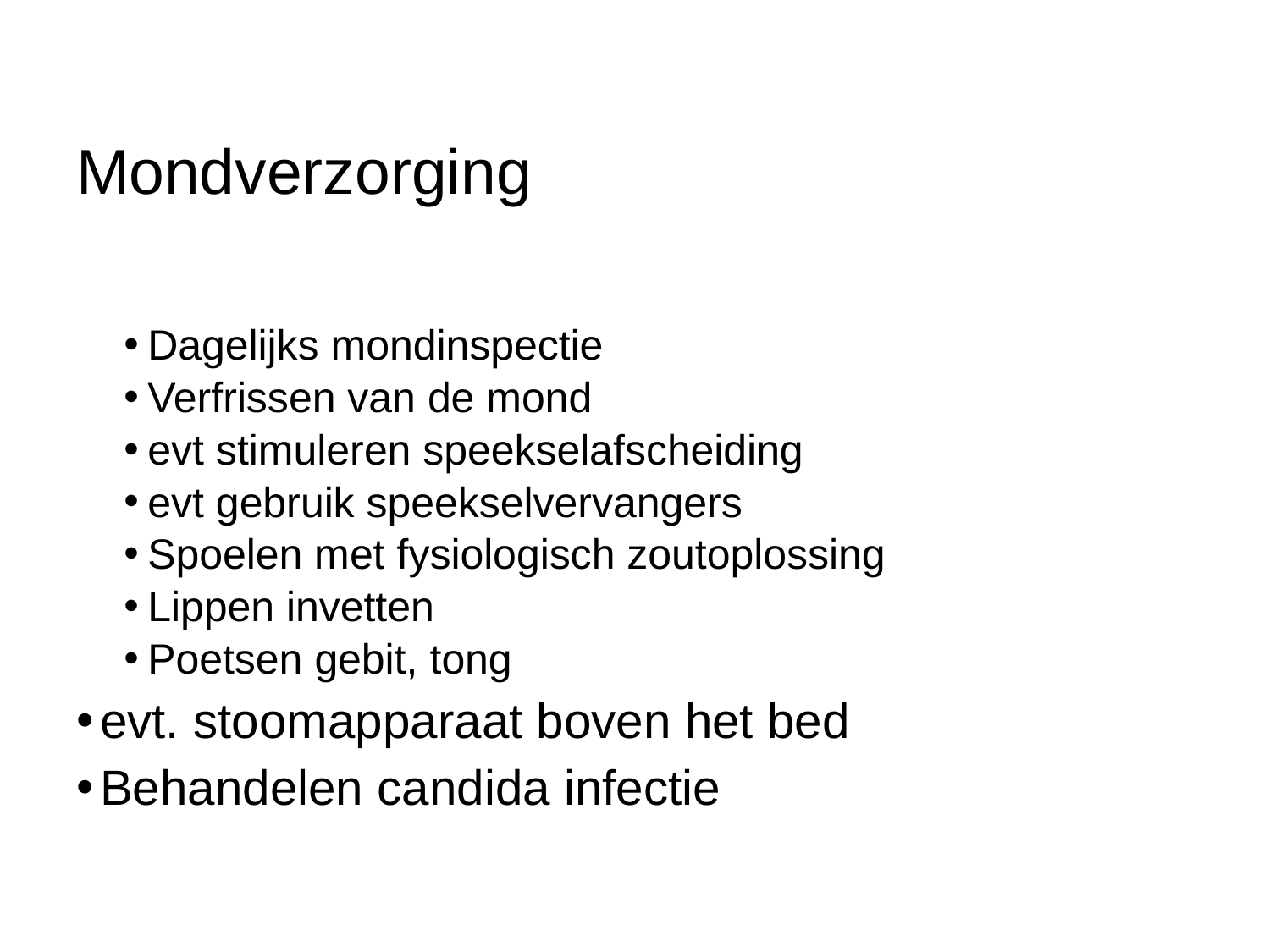

# Mondverzorging
Dagelijks mondinspectie
Verfrissen van de mond
evt stimuleren speekselafscheiding
evt gebruik speekselvervangers
Spoelen met fysiologisch zoutoplossing
Lippen invetten
Poetsen gebit, tong
evt. stoomapparaat boven het bed
Behandelen candida infectie